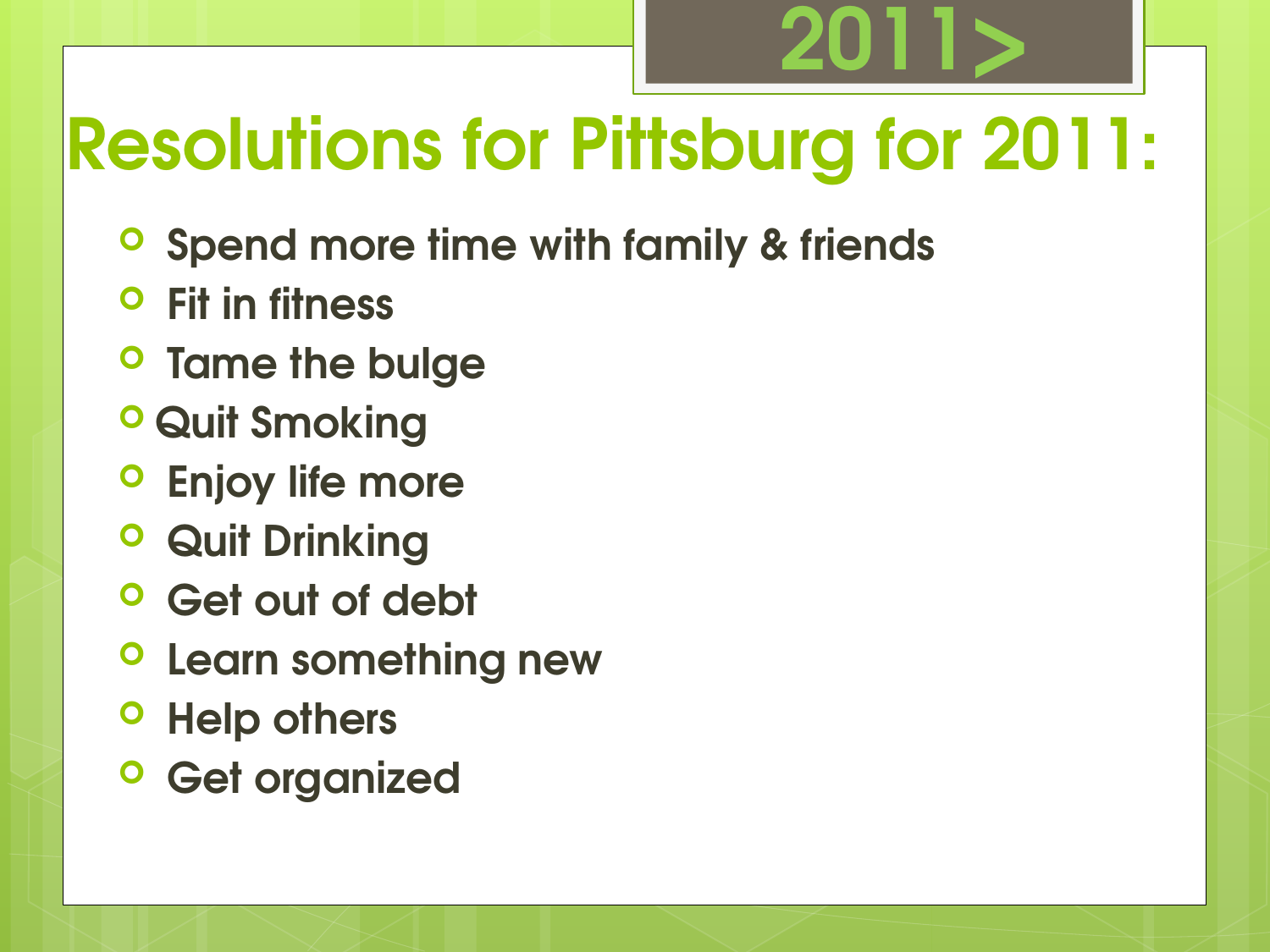

2011>
# Resolutions for Pittsburg for 2011:
 Spend more time with family & friends
 Fit in fitness
 Tame the bulge
Quit Smoking
 Enjoy life more
 Quit Drinking
 Get out of debt
 Learn something new
 Help others
 Get organized